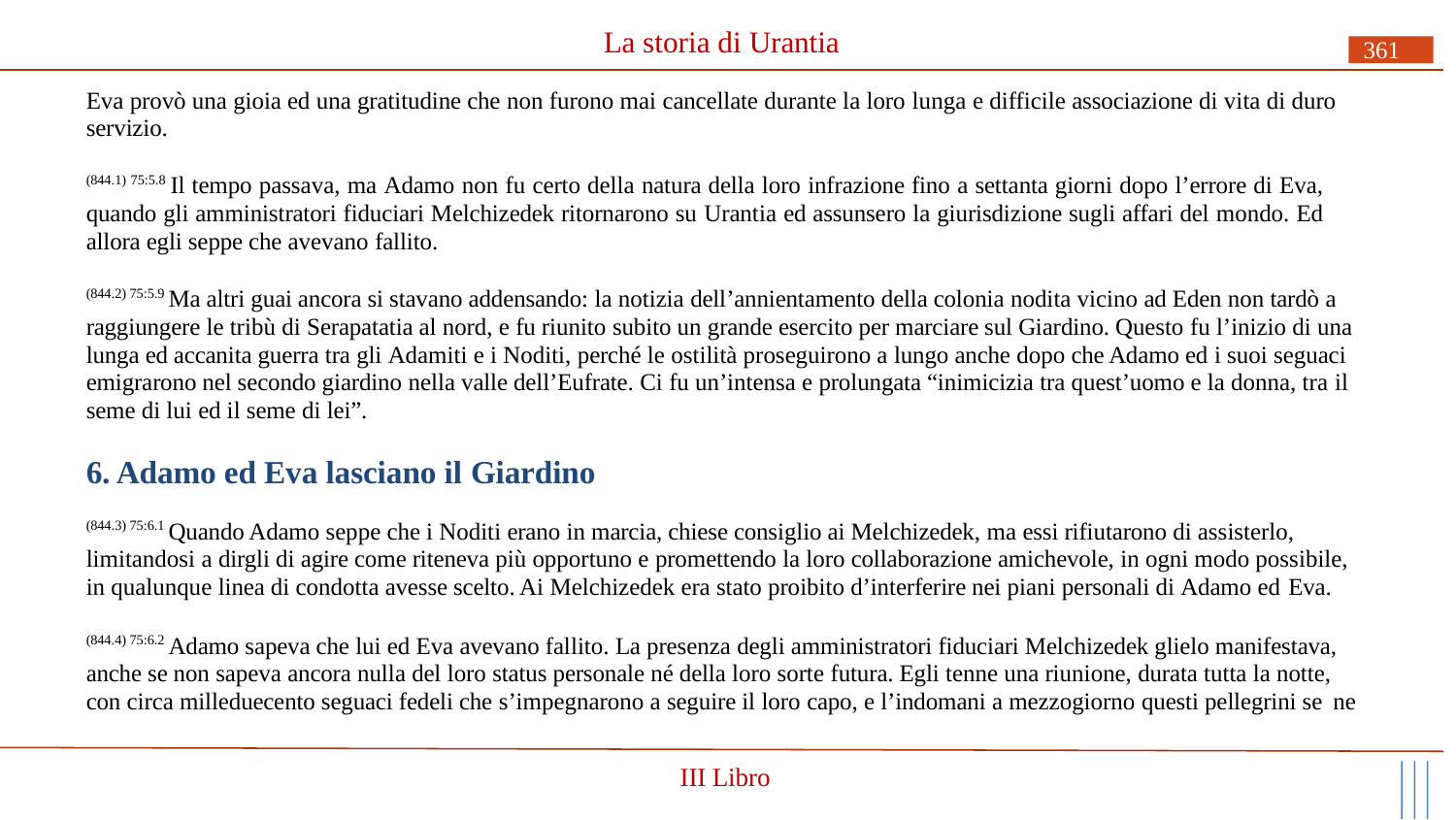

# La storia di Urantia
361

Eva provò una gioia ed una gratitudine che non furono mai cancellate durante la loro lunga e difficile associazione di vita di duro  servizio.

(844.1) 75:5.8 Il tempo passava, ma Adamo non fu certo della natura della loro infrazione fino a settanta giorni dopo l’errore di Eva,  quando gli amministratori fiduciari Melchizedek ritornarono su Urantia ed assunsero la giurisdizione sugli affari del mondo. Ed  allora egli seppe che avevano fallito.

(844.2) 75:5.9 Ma altri guai ancora si stavano addensando: la notizia dell’annientamento della colonia nodita vicino ad Eden non tardò a  raggiungere le tribù di Serapatatia al nord, e fu riunito subito un grande esercito per marciare sul Giardino. Questo fu l’inizio di una  lunga ed accanita guerra tra gli Adamiti e i Noditi, perché le ostilità proseguirono a lungo anche dopo che Adamo ed i suoi seguaci  emigrarono nel secondo giardino nella valle dell’Eufrate. Ci fu un’intensa e prolungata “inimicizia tra quest’uomo e la donna, tra il  seme di lui ed il seme di lei”.

6. Adamo ed Eva lasciano il Giardino
(844.3) 75:6.1 Quando Adamo seppe che i Noditi erano in marcia, chiese consiglio ai Melchizedek, ma essi rifiutarono di assisterlo,  limitandosi a dirgli di agire come riteneva più opportuno e promettendo la loro collaborazione amichevole, in ogni modo possibile,  in qualunque linea di condotta avesse scelto. Ai Melchizedek era stato proibito d’interferire nei piani personali di Adamo ed Eva.

(844.4) 75:6.2 Adamo sapeva che lui ed Eva avevano fallito. La presenza degli amministratori fiduciari Melchizedek glielo manifestava,  anche se non sapeva ancora nulla del loro status personale né della loro sorte futura. Egli tenne una riunione, durata tutta la notte,  con circa milleduecento seguaci fedeli che s’impegnarono a seguire il loro capo, e l’indomani a mezzogiorno questi pellegrini se ne

III Libro